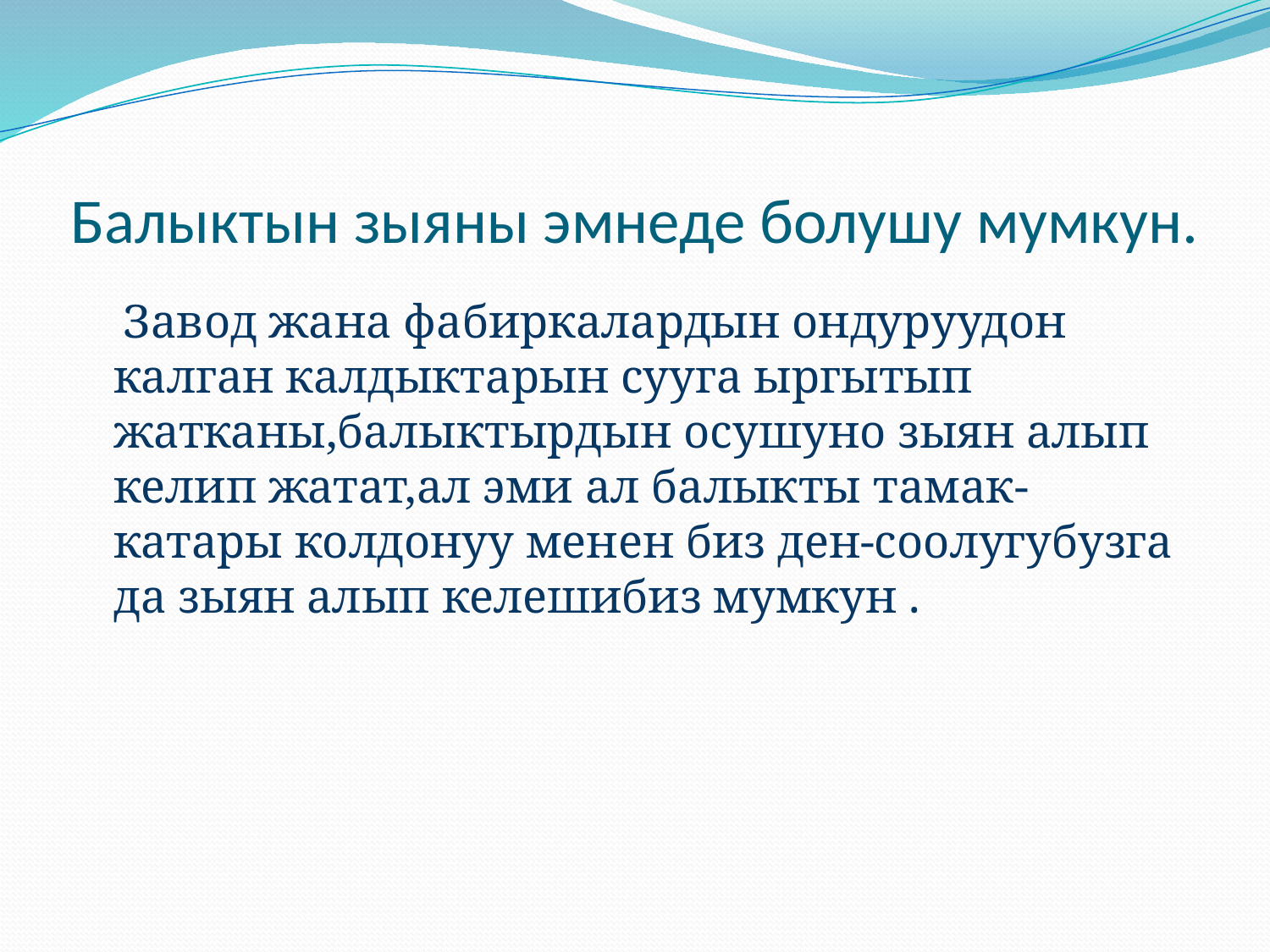

# Балыктын зыяны эмнеде болушу мумкун.
    Завод жана фабиркалардын ондуруудон калган калдыктарын сууга ыргытып жатканы,балыктырдын осушуно зыян алып келип жатат,ал эми ал балыкты тамак-катары колдонуу менен биз ден-соолугубузга да зыян алып келешибиз мумкун .